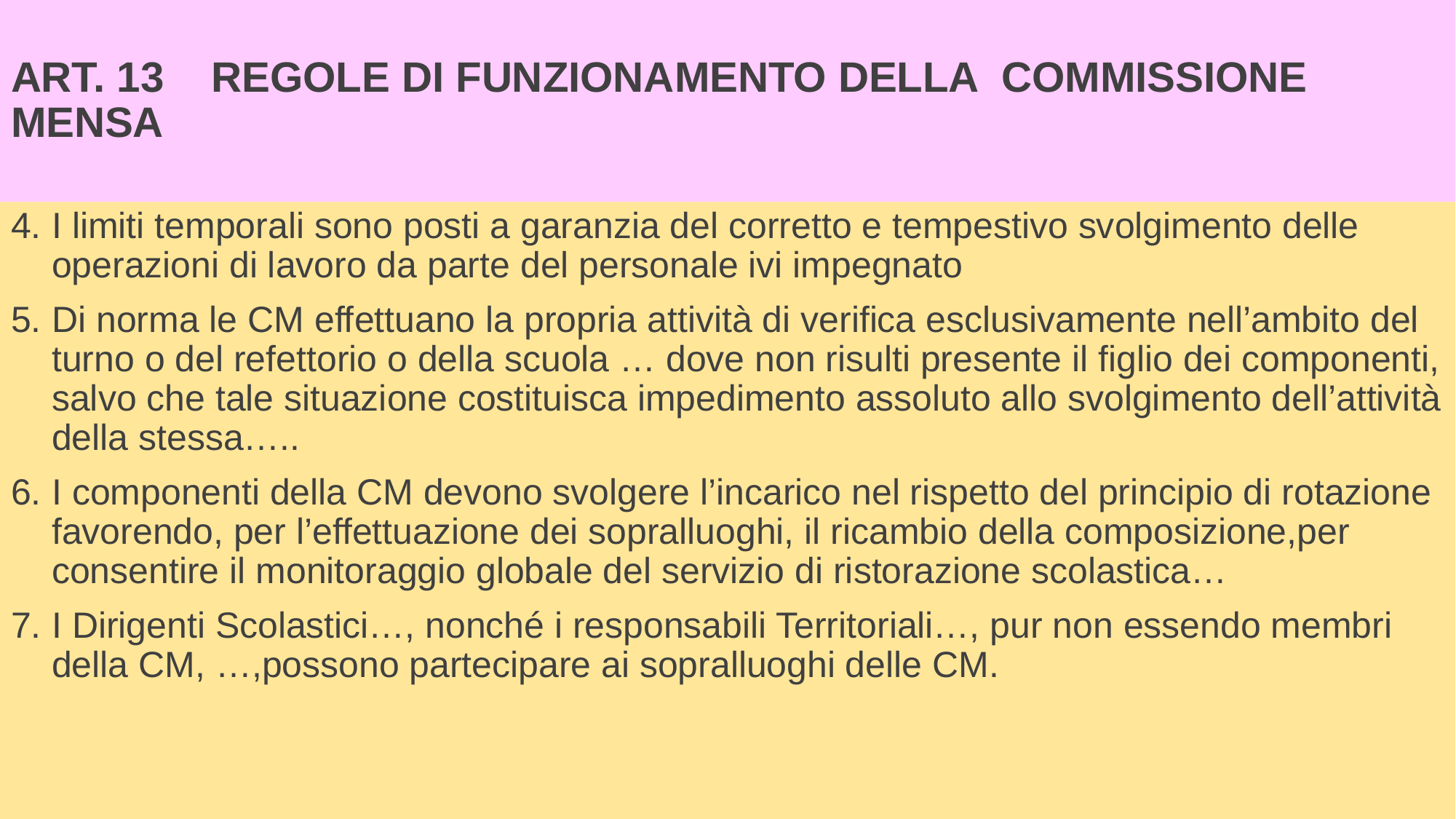

# ART. 13    REGOLE DI FUNZIONAMENTO DELLA  COMMISSIONE MENSA
I limiti temporali sono posti a garanzia del corretto e tempestivo svolgimento delle operazioni di lavoro da parte del personale ivi impegnato
Di norma le CM effettuano la propria attività di verifica esclusivamente nell’ambito del turno o del refettorio o della scuola … dove non risulti presente il figlio dei componenti, salvo che tale situazione costituisca impedimento assoluto allo svolgimento dell’attività della stessa…..
I componenti della CM devono svolgere l’incarico nel rispetto del principio di rotazione favorendo, per l’effettuazione dei sopralluoghi, il ricambio della composizione,per consentire il monitoraggio globale del servizio di ristorazione scolastica…
I Dirigenti Scolastici…, nonché i responsabili Territoriali…, pur non essendo membri della CM, …,possono partecipare ai sopralluoghi delle CM.